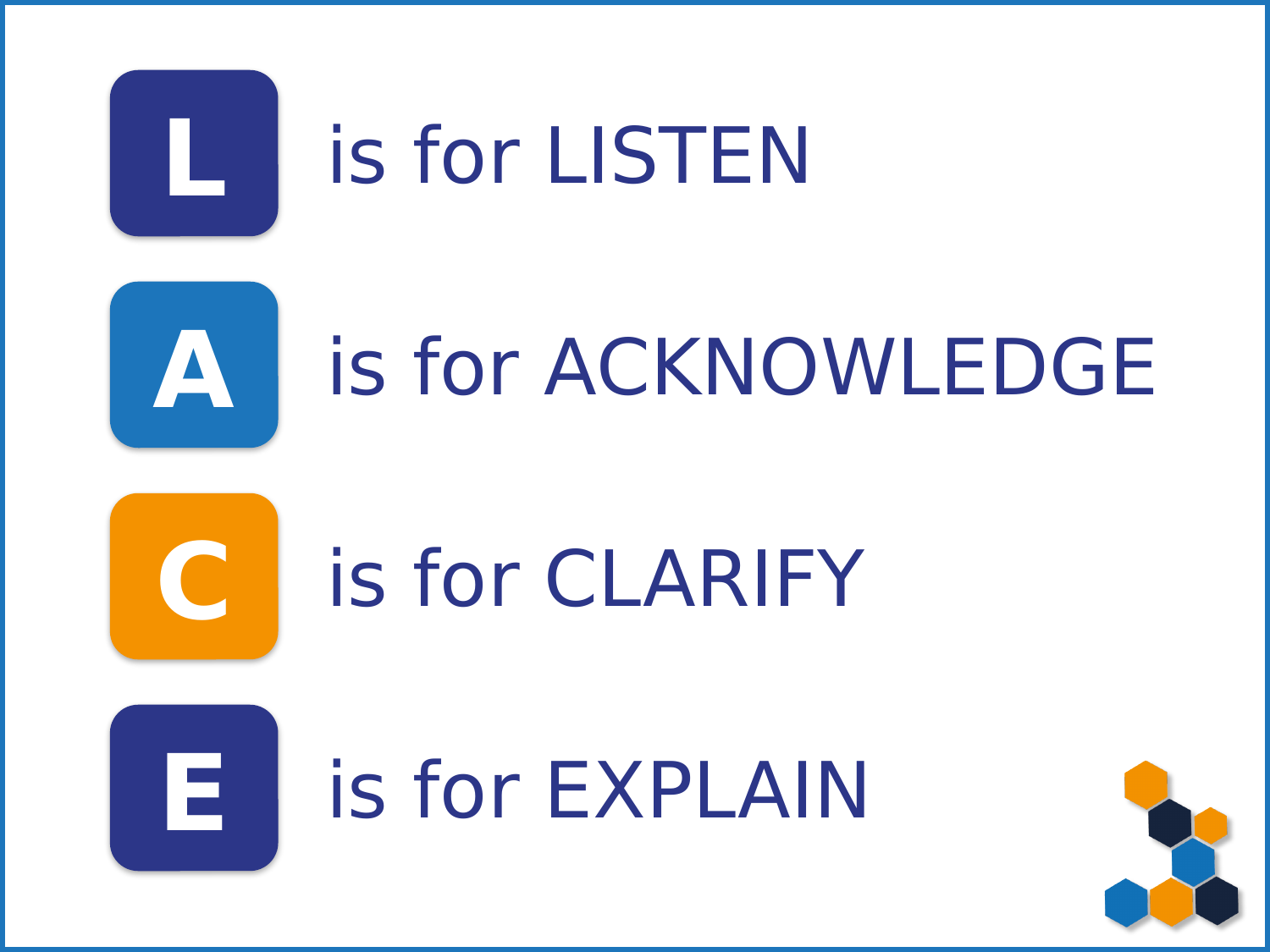

L
is for LISTEN
A
is for ACKNOWLEDGE
C
is for CLARIFY
E
is for EXPLAIN